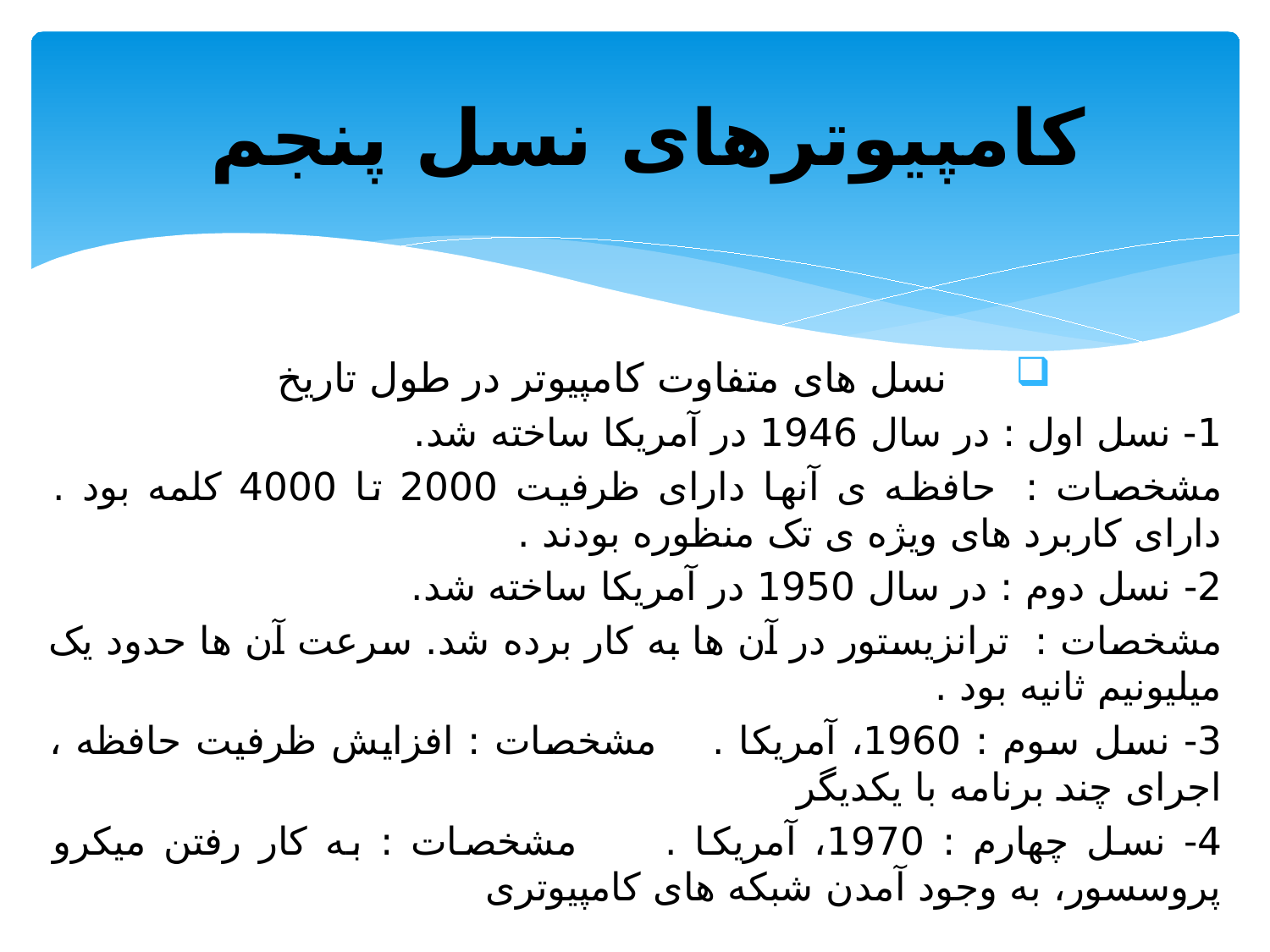

# کامپیوترهای نسل پنجم
  نسل های متفاوت کامپیوتر در طول تاریخ
1- نسل اول : در سال 1946 در آمریکا ساخته شد.
مشخصات :  حافظه ی آنها دارای ظرفیت 2000 تا 4000 کلمه بود . دارای کاربرد های ویژه ی تک منظوره بودند .
2- نسل دوم : در سال 1950 در آمریکا ساخته شد.
مشخصات :  ترانزیستور در آن ها به کار برده شد. سرعت آن ها حدود یک میلیونیم ثانیه بود .
3- نسل سوم : 1960، آمریکا .    مشخصات : افزایش ظرفیت حافظه ، اجرای چند برنامه با یکدیگر
4- نسل چهارم : 1970، آمریکا .     مشخصات : به کار رفتن میکرو پروسسور، به وجود آمدن شبکه های کامپیوتری